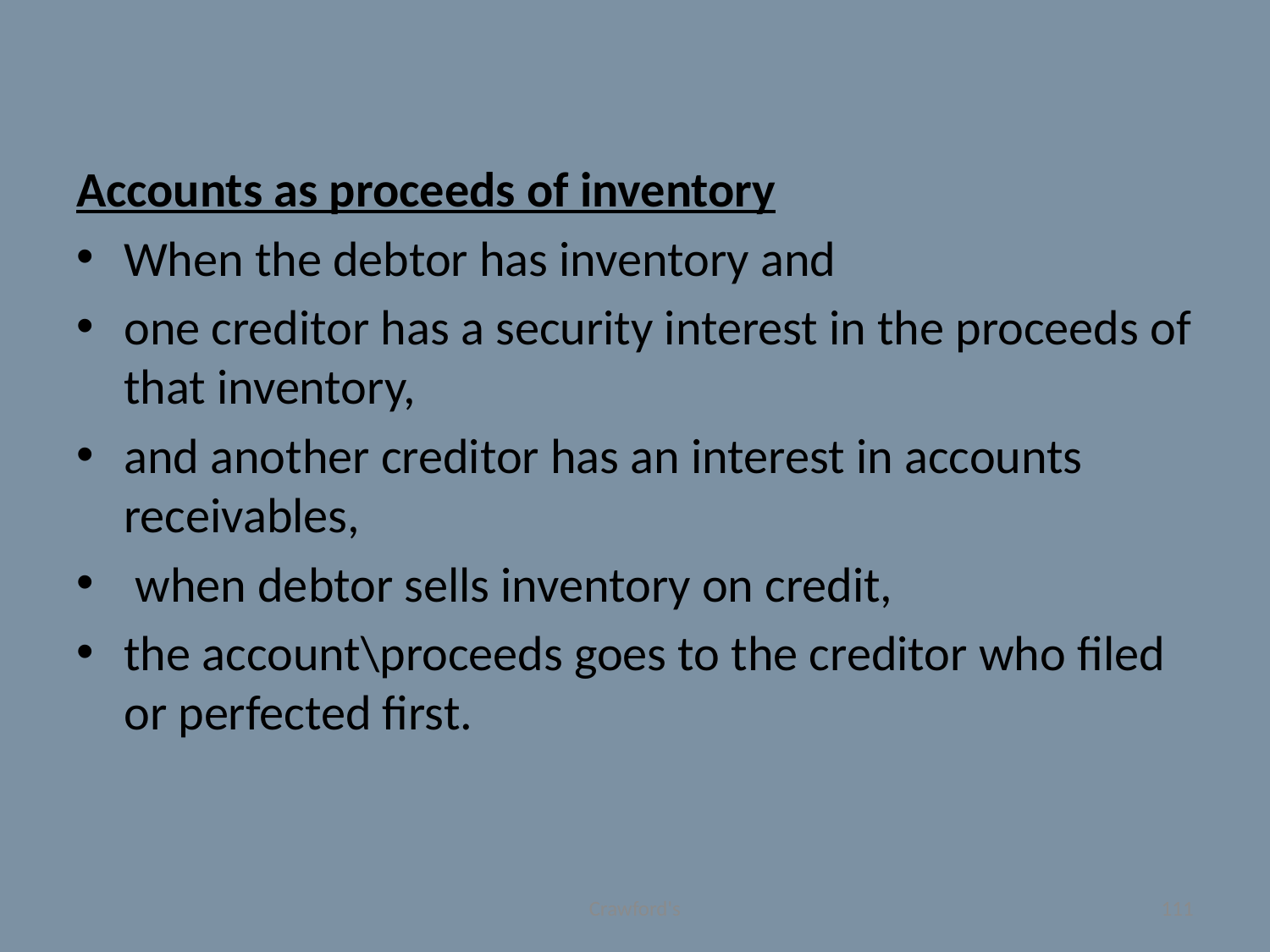

#
Accounts as proceeds of inventory
When the debtor has inventory and
one creditor has a security interest in the proceeds of that inventory,
and another creditor has an interest in accounts receivables,
 when debtor sells inventory on credit,
the account\proceeds goes to the creditor who filed or perfected first.

Crawford's
111